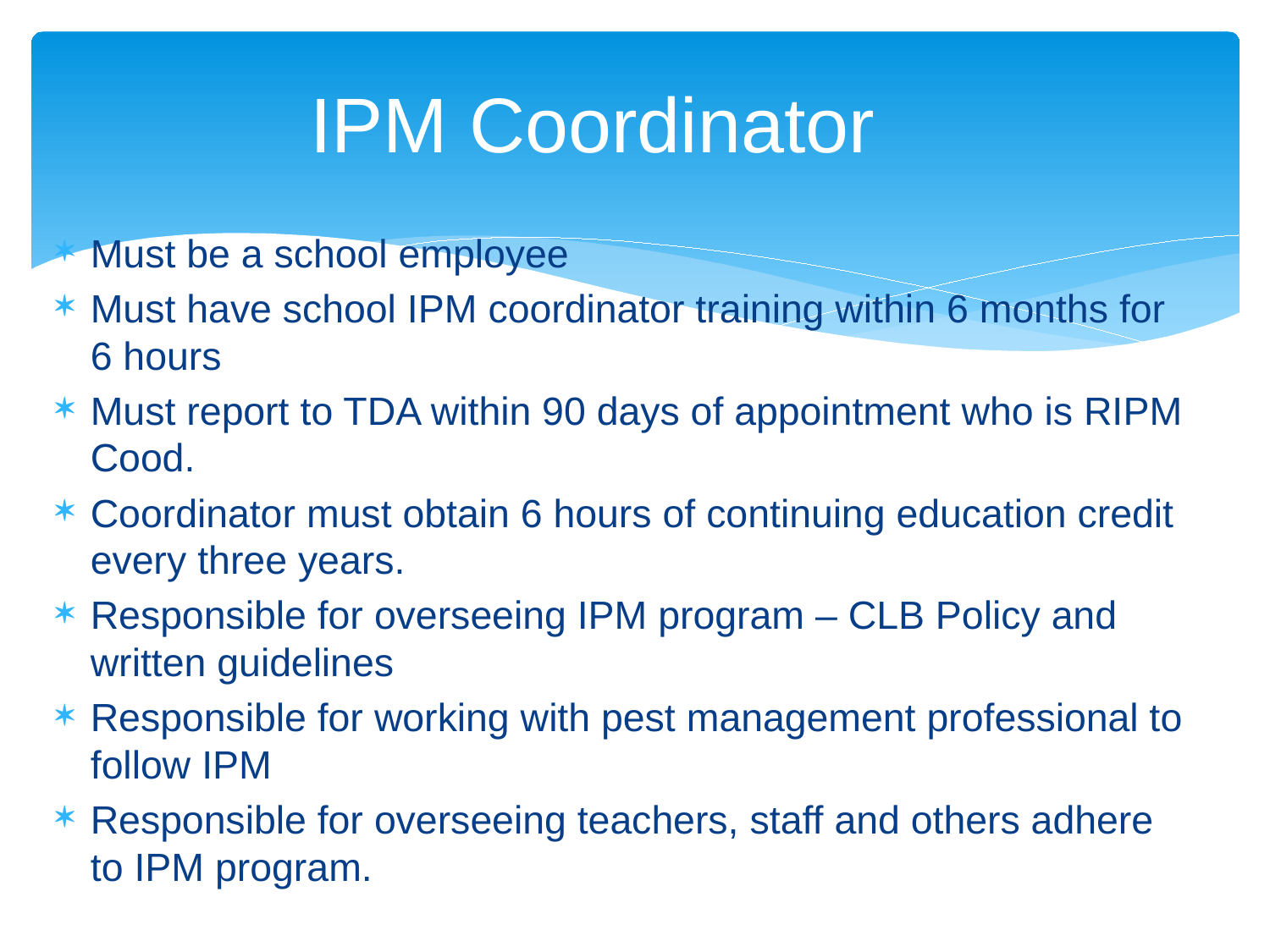

# IPM Coordinator
Must be a school employee
Must have school IPM coordinator training within 6 months for 6 hours
Must report to TDA within 90 days of appointment who is RIPM Cood.
Coordinator must obtain 6 hours of continuing education credit every three years.
Responsible for overseeing IPM program – CLB Policy and written guidelines
Responsible for working with pest management professional to follow IPM
Responsible for overseeing teachers, staff and others adhere to IPM program.